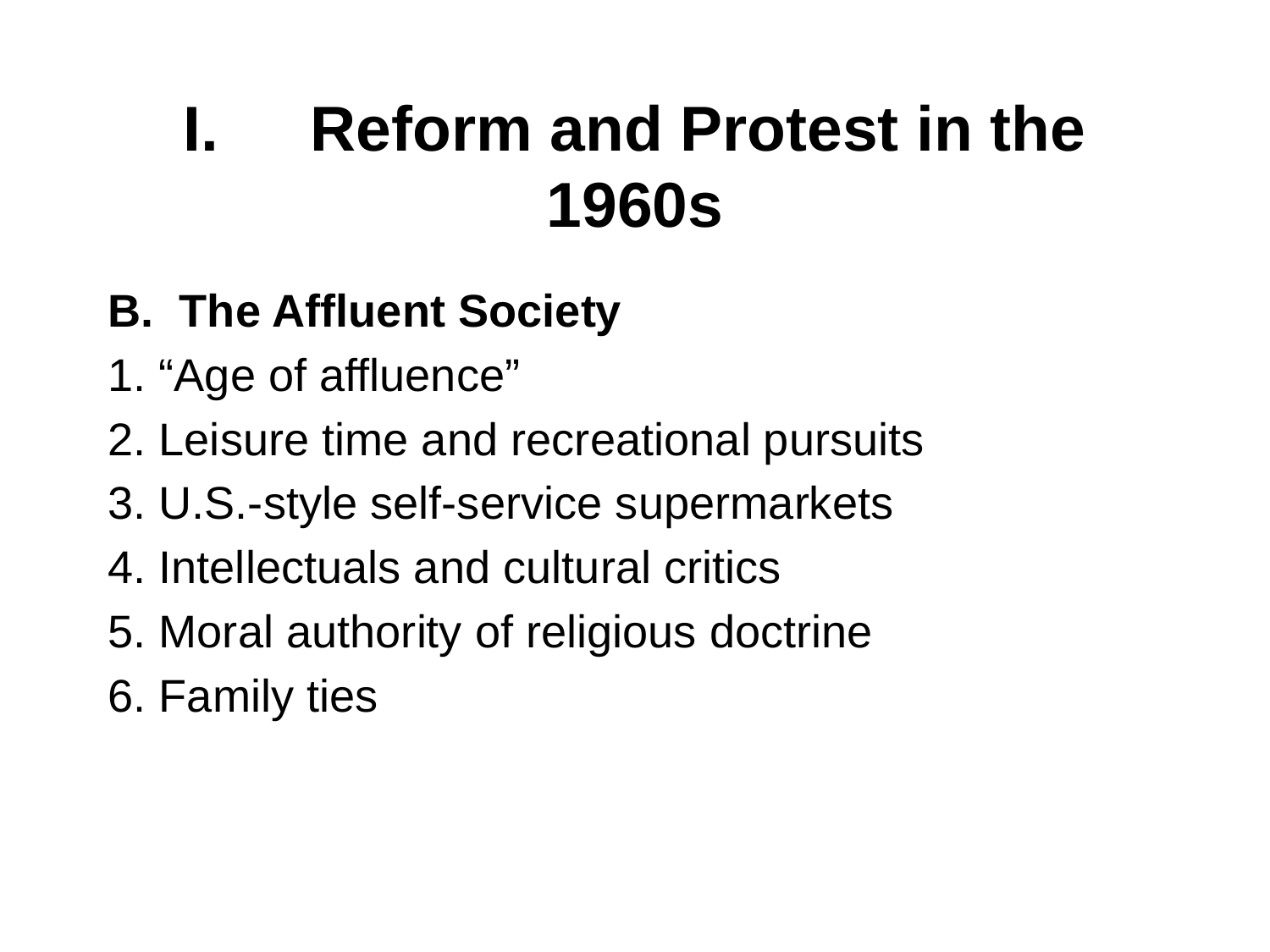

# I. 	Reform and Protest in the 1960s
The Affluent Society
1. “Age of affluence”
2. Leisure time and recreational pursuits
3. U.S.-style self-service supermarkets
4. Intellectuals and cultural critics
5. Moral authority of religious doctrine
6. Family ties